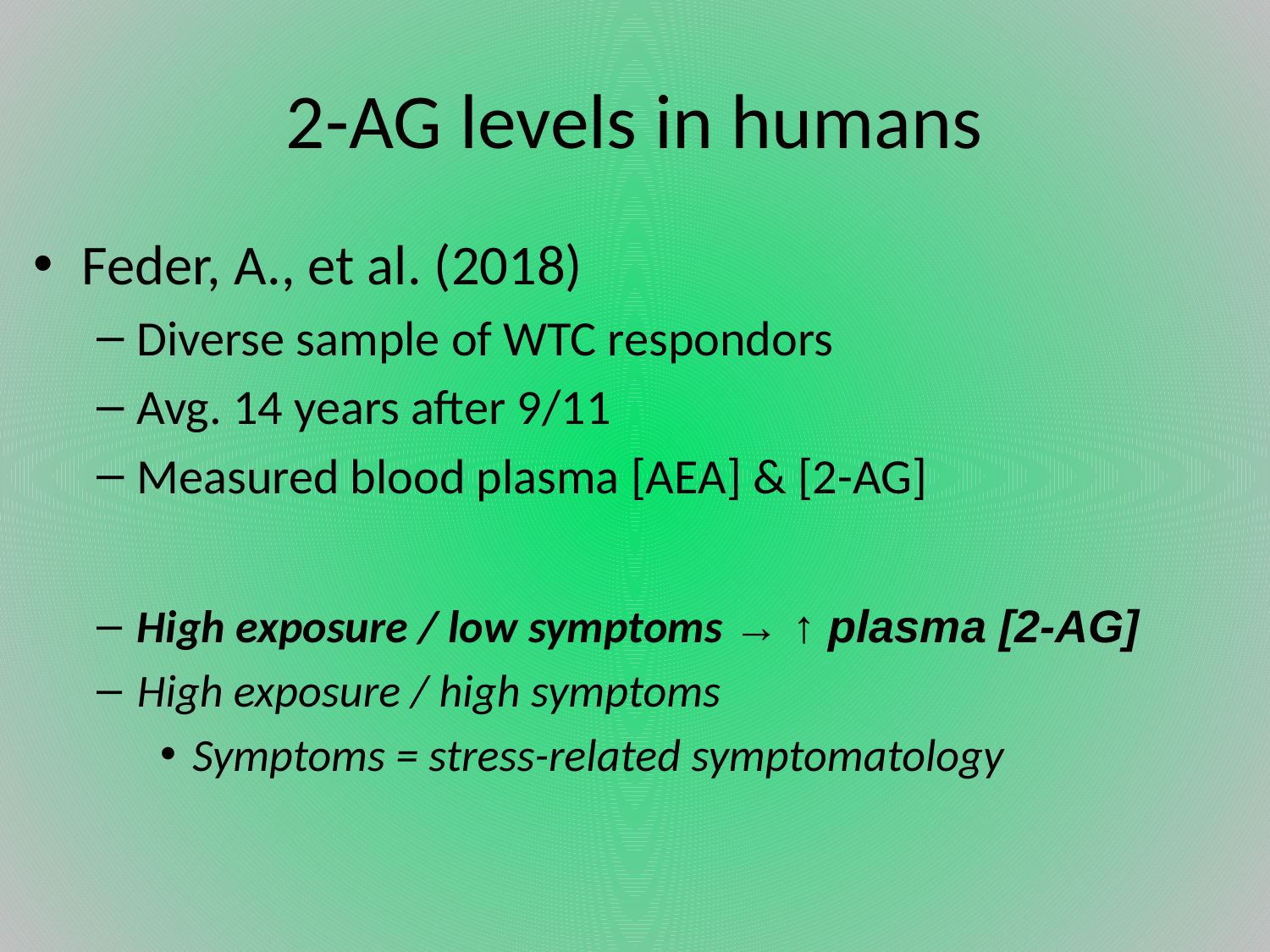

# 2-AG levels in humans
Feder, A., et al. (2018)
Diverse sample of WTC respondors
Avg. 14 years after 9/11
Measured blood plasma [AEA] & [2-AG]

High exposure / low symptoms → ↑ plasma [2-AG]
High exposure / high symptoms
Symptoms = stress-related symptomatology